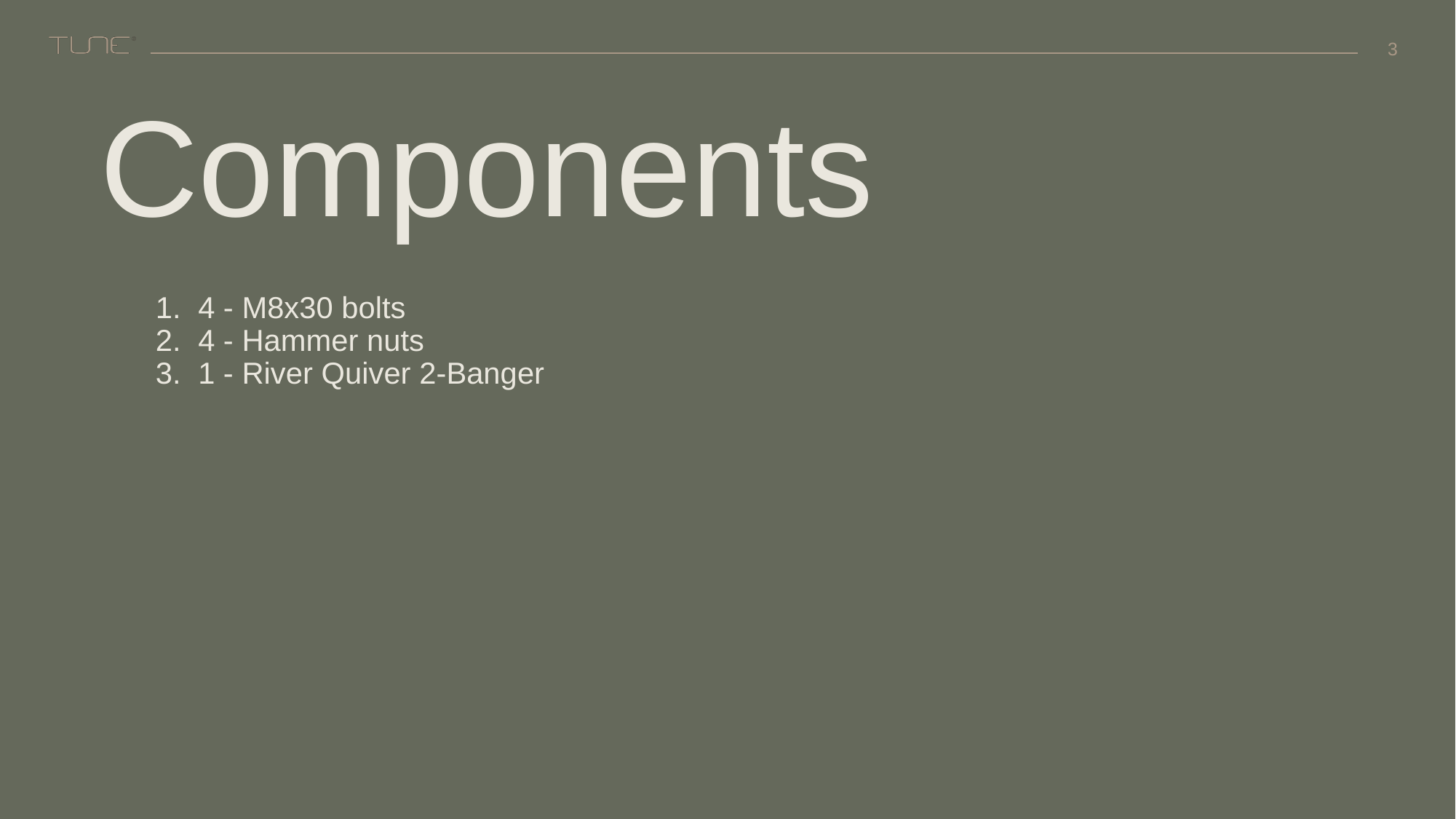

3
# Components
4 - M8x30 bolts
4 - Hammer nuts
1 - River Quiver 2-Banger